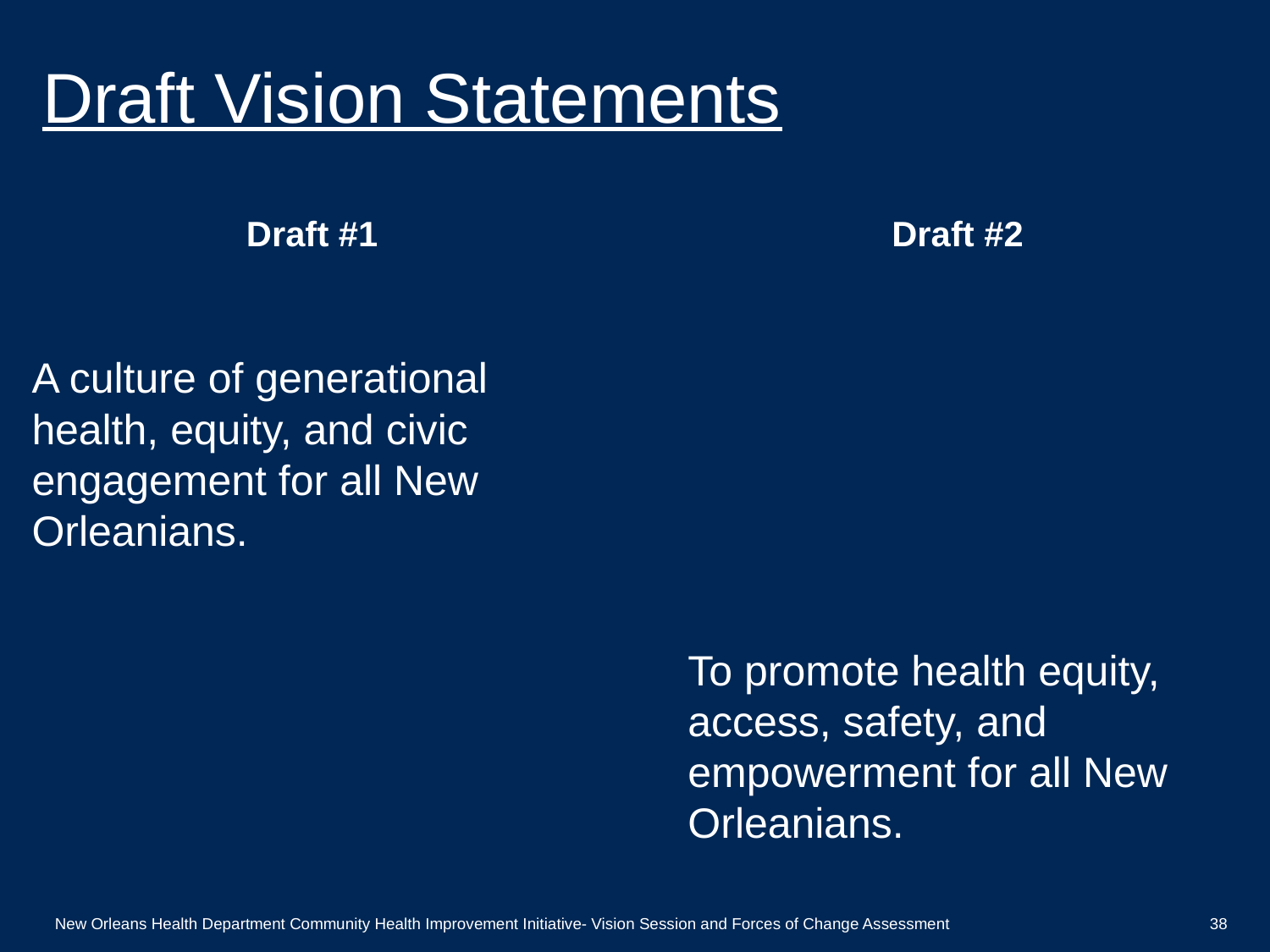

# Draft Vision Statements
Draft #1
Draft #2

A culture of generational health, equity, and civic engagement for all New Orleanians.

To promote health equity, access, safety, and empowerment for all New Orleanians.
38
New Orleans Health Department Community Health Improvement Initiative- Vision Session and Forces of Change Assessment